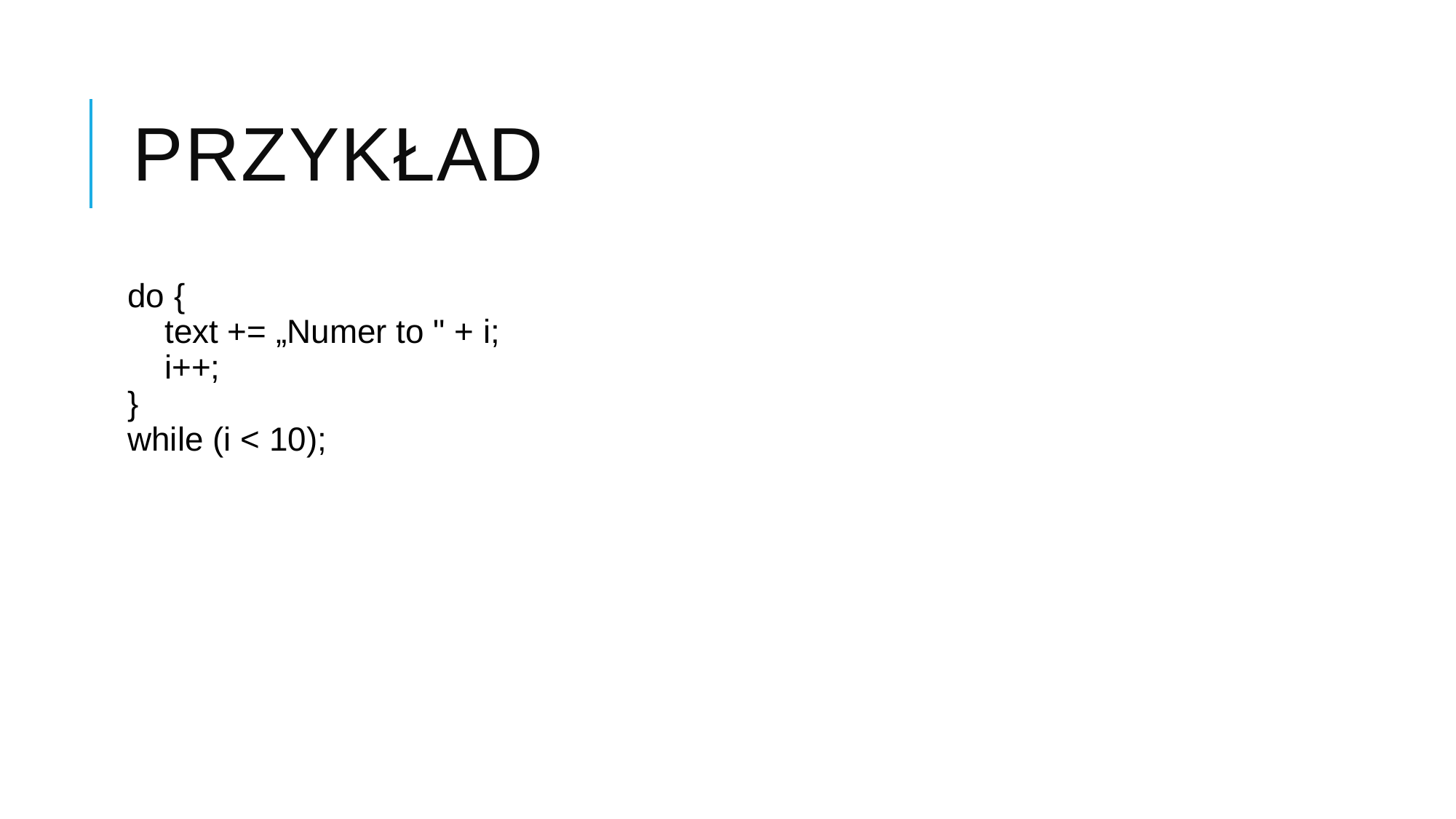

# Przykład
do {
    text += „Numer to " + i;
    i++;
}
while (i < 10);